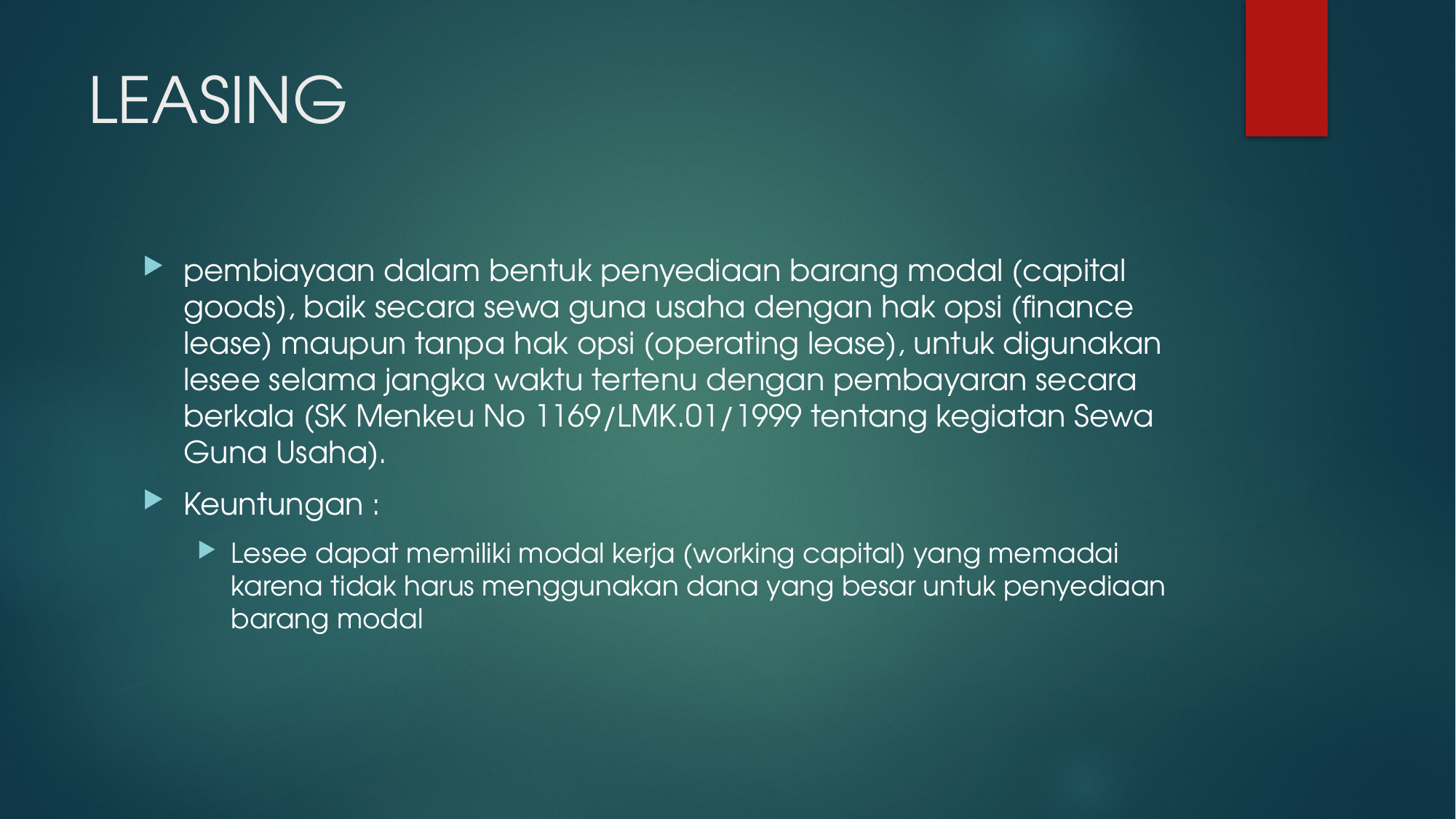

# LEASING
pembiayaan dalam bentuk penyediaan barang modal (capital goods), baik secara sewa guna usaha dengan hak opsi (finance lease) maupun tanpa hak opsi (operating lease), untuk digunakan lesee selama jangka waktu tertenu dengan pembayaran secara berkala (SK Menkeu No 1169/LMK.01/1999 tentang kegiatan Sewa Guna Usaha).
Keuntungan :
Lesee dapat memiliki modal kerja (working capital) yang memadai karena tidak harus menggunakan dana yang besar untuk penyediaan barang modal